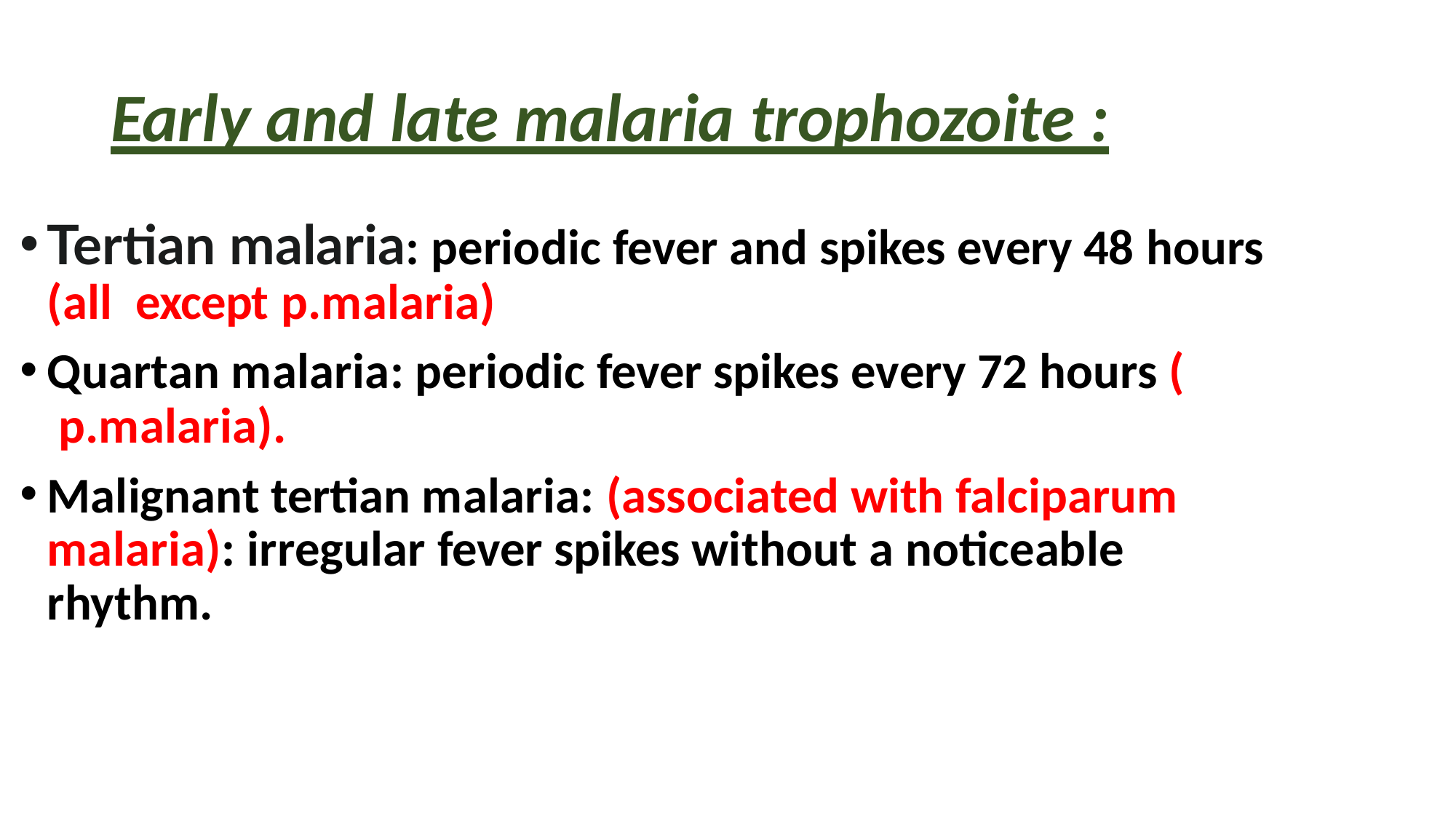

# Early and late malaria trophozoite :
Tertian malaria: periodic fever and spikes every 48 hours (all  except p.malaria)
Quartan malaria: periodic fever spikes every 72 hours (  p.malaria).
Malignant tertian malaria: (associated with falciparum  malaria): irregular fever spikes without a noticeable rhythm.